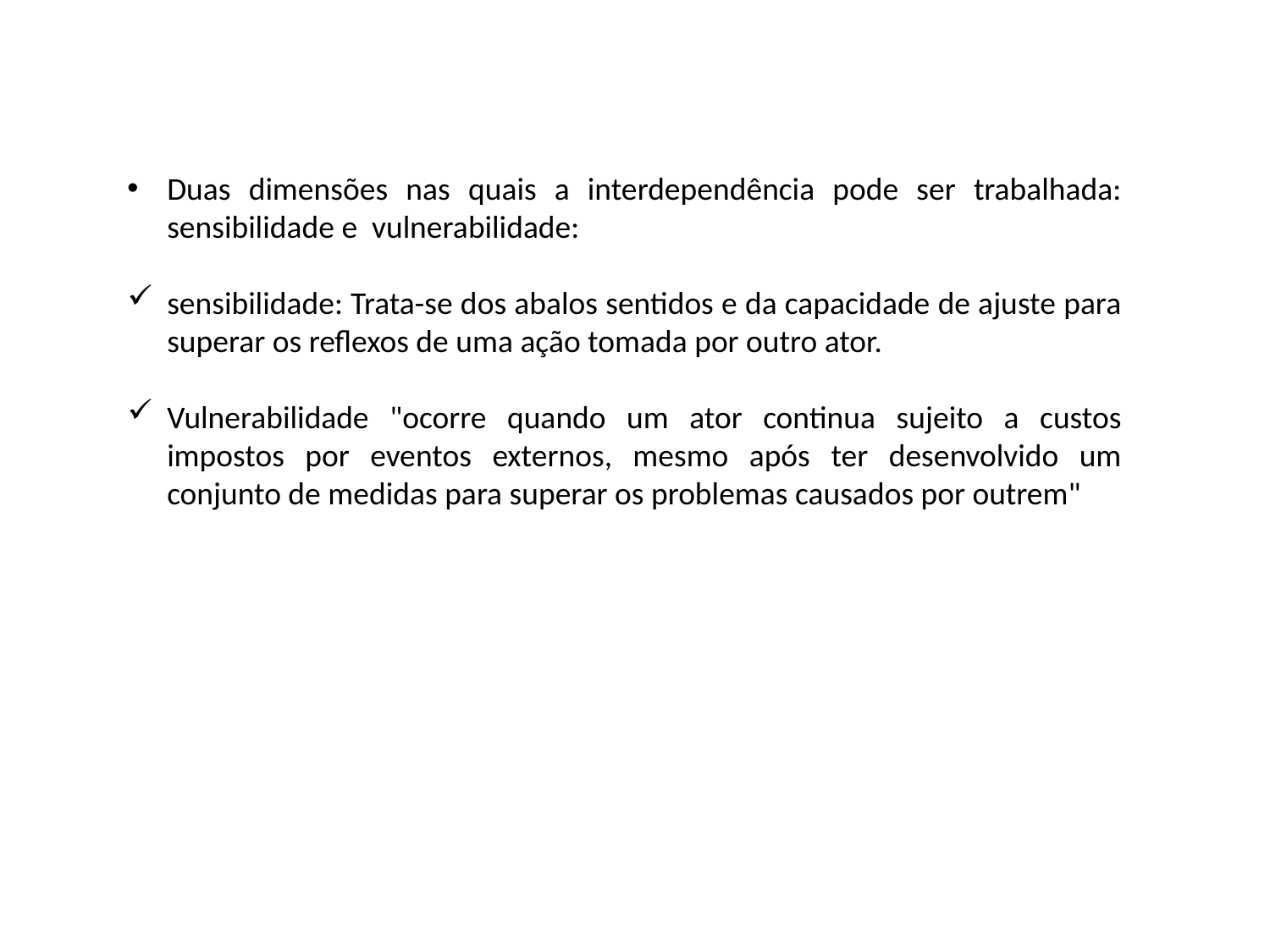

Duas dimensões nas quais a interdependência pode ser trabalhada: sensibilidade e  vulnerabilidade:

sensibilidade: Trata-se dos abalos sentidos e da capacidade de ajuste para superar os reflexos de uma ação tomada por outro ator.

Vulnerabilidade "ocorre quando um ator continua sujeito a custos impostos por eventos externos, mesmo após ter desenvolvido um conjunto de medidas para superar os problemas causados por outrem"